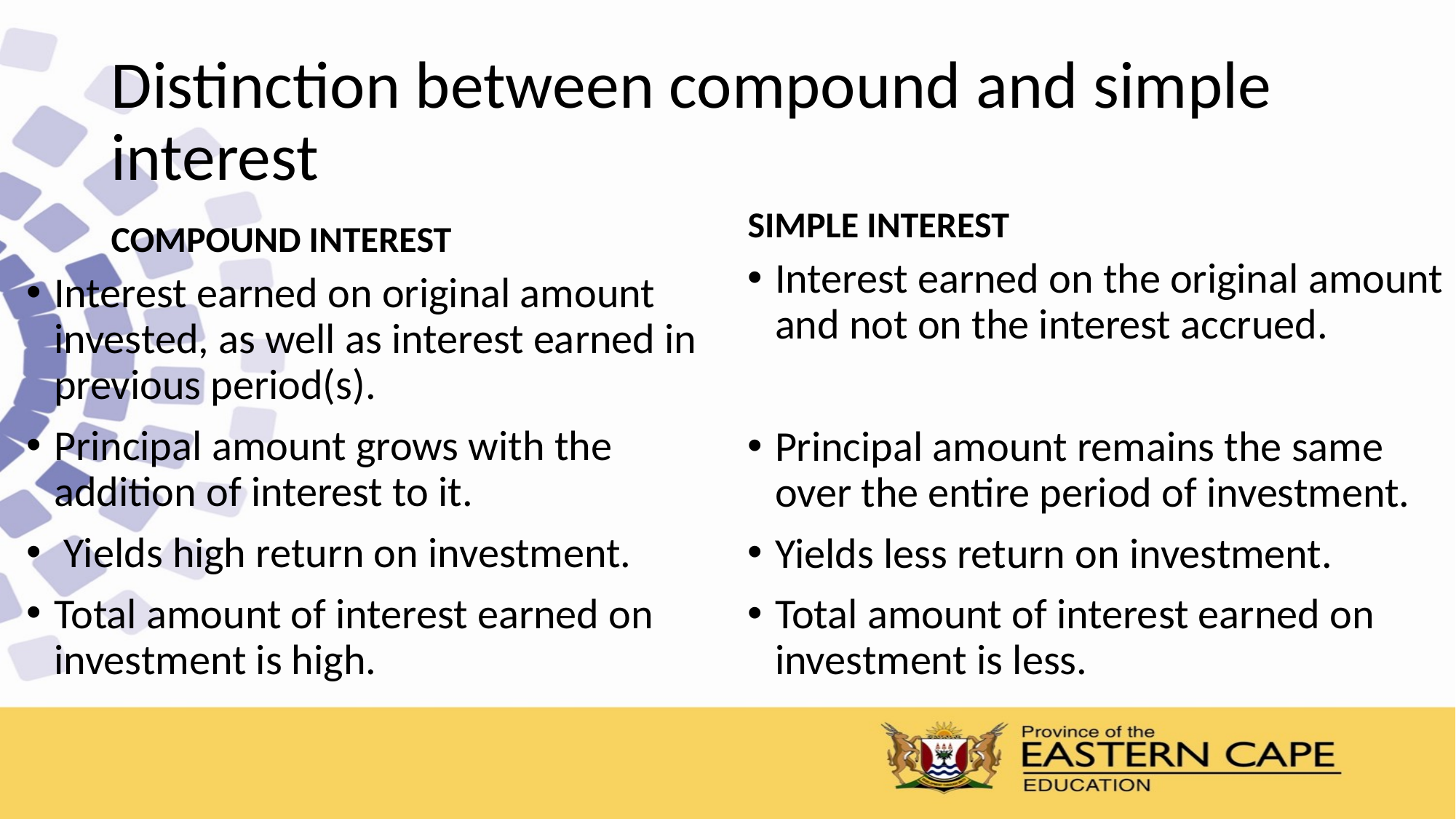

# Distinction between compound and simple interest
COMPOUND INTEREST
SIMPLE INTEREST
Interest earned on the original amount and not on the interest accrued.

Principal amount remains the same over the entire period of investment.
Yields less return on investment.
Total amount of interest earned on investment is less.

Interest earned on original amount invested, as well as interest earned in previous period(s).
Principal amount grows with the addition of interest to it.
 Yields high return on investment.
Total amount of interest earned on investment is high.